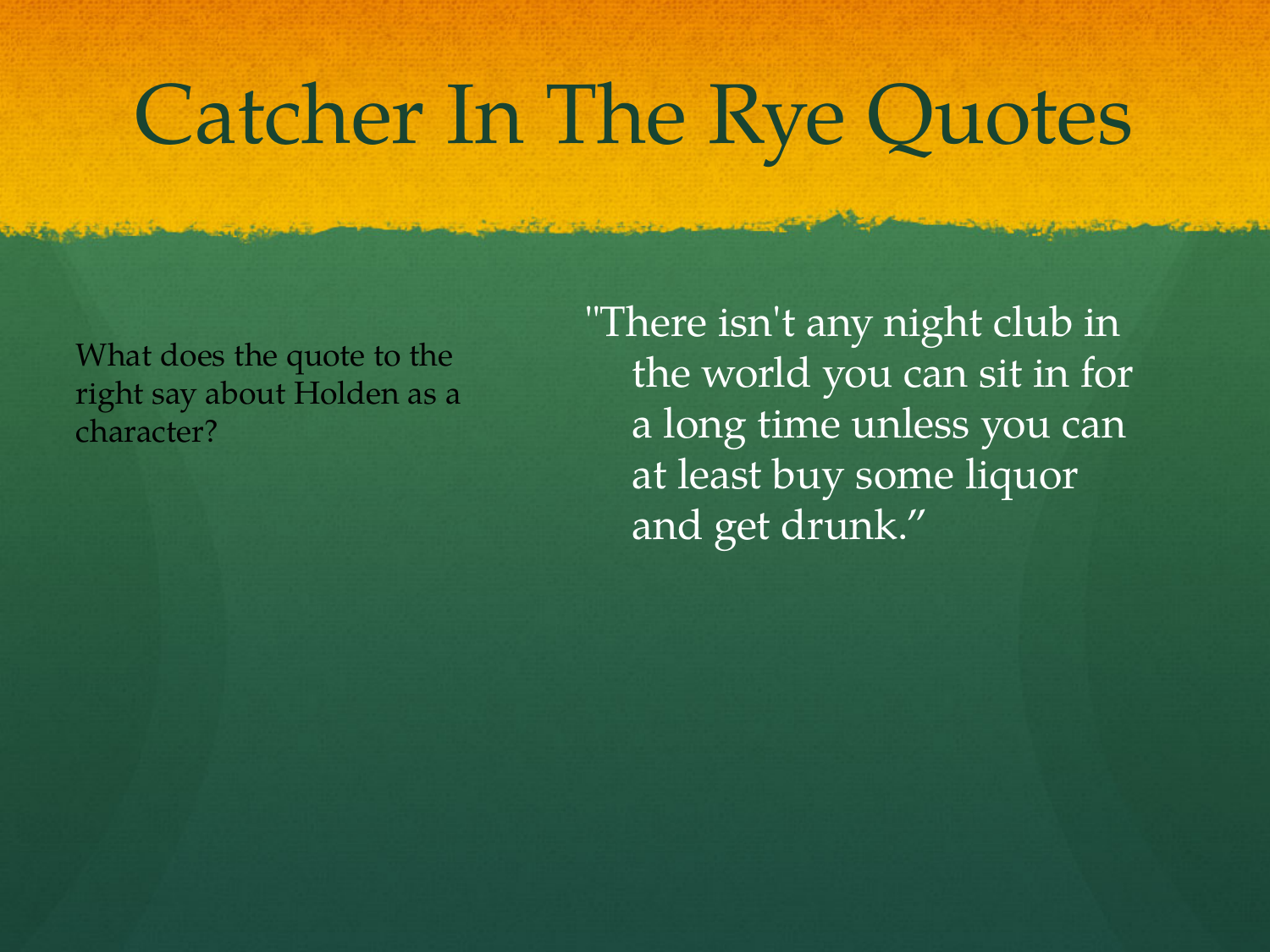

# Catcher In The Rye Quotes
"There isn't any night club in the world you can sit in for a long time unless you can at least buy some liquor and get drunk.”
What does the quote to the right say about Holden as a character?